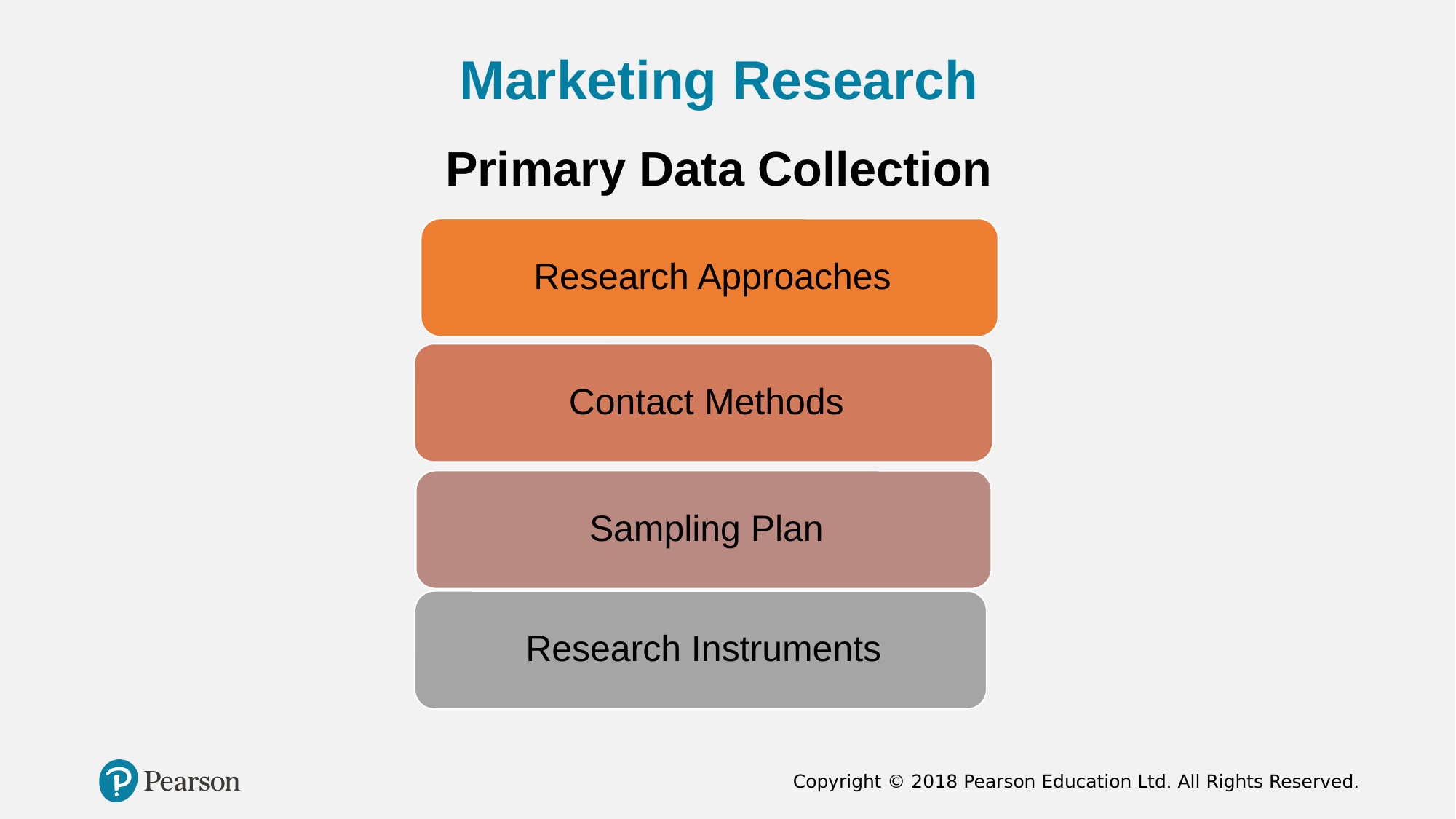

# Marketing Research
Primary Data Collection
Research Approaches
Contact Methods
Sampling Plan
Research Instruments